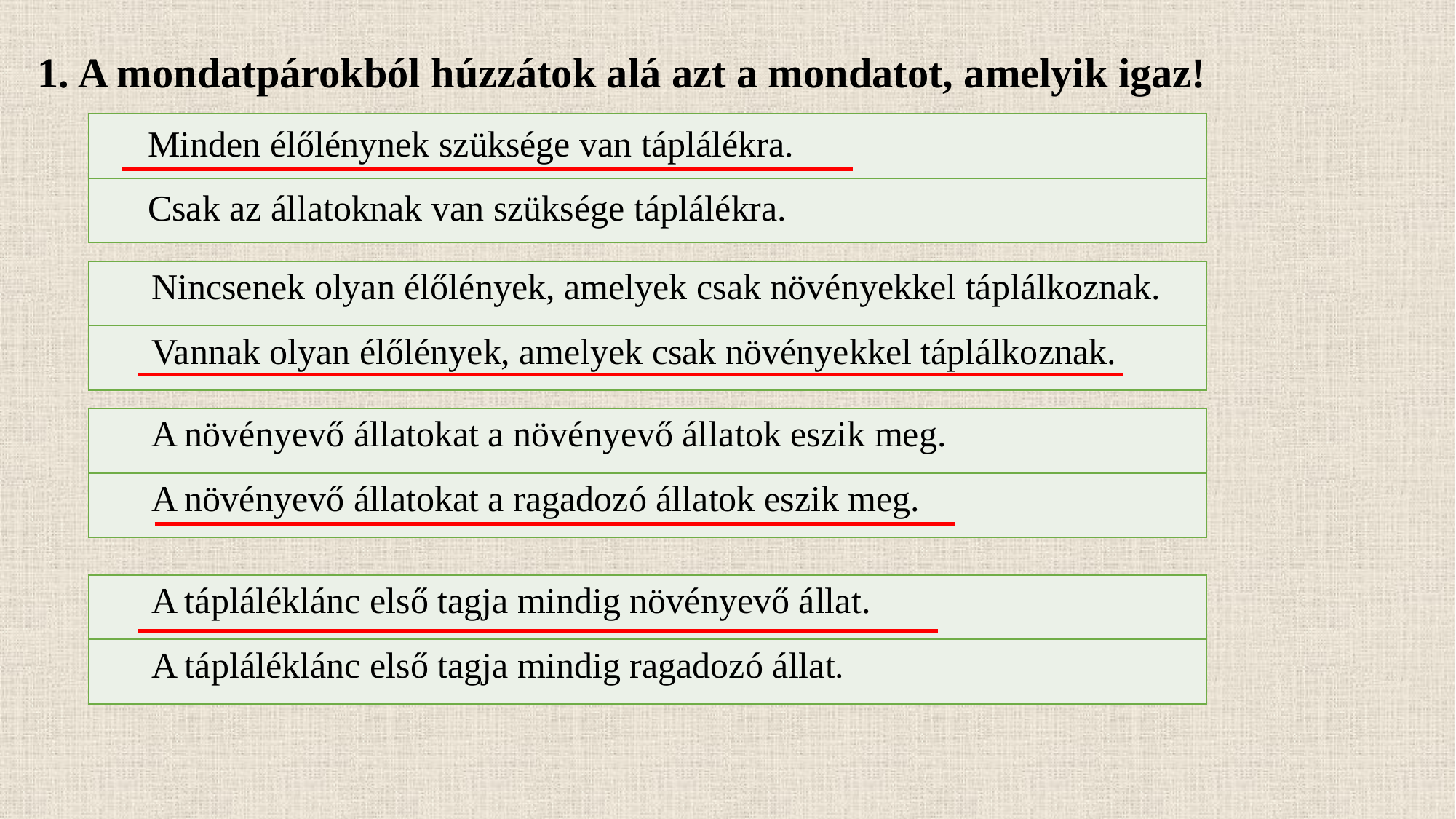

A mondatpárokból húzzátok alá azt a mondatot, amelyik igaz!
| Minden élőlénynek szüksége van táplálékra. |
| --- |
| Csak az állatoknak van szüksége táplálékra. |
| Nincsenek olyan élőlények, amelyek csak növényekkel táplálkoznak. |
| --- |
| Vannak olyan élőlények, amelyek csak növényekkel táplálkoznak. |
| A növényevő állatokat a növényevő állatok eszik meg. |
| --- |
| A növényevő állatokat a ragadozó állatok eszik meg. |
| A tápláléklánc első tagja mindig növényevő állat. |
| --- |
| A tápláléklánc első tagja mindig ragadozó állat. |